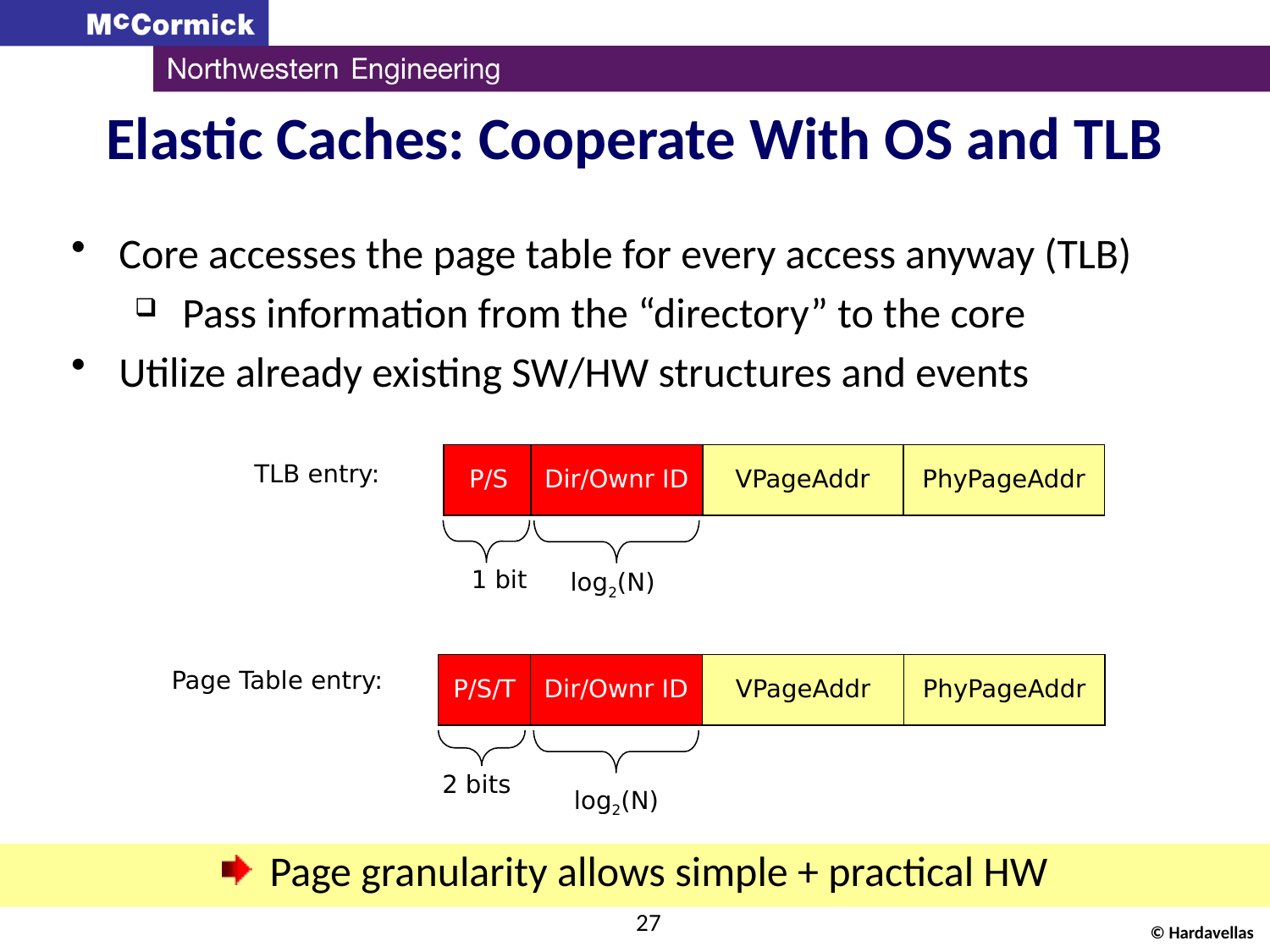

# Elastic Caches: Cooperate With OS and TLB
Core accesses the page table for every access anyway (TLB)
Pass information from the “directory” to the core
Utilize already existing SW/HW structures and events
P/S
Dir/Ownr ID
VPageAddr
PhyPageAddr
TLB entry:

1 bit
log2(N)
P/S/T
Dir/Ownr ID
VPageAddr
PhyPageAddr
Page Table entry:

2 bits
log2(N)

Page granularity allows simple + practical HW
27
© Hardavellas